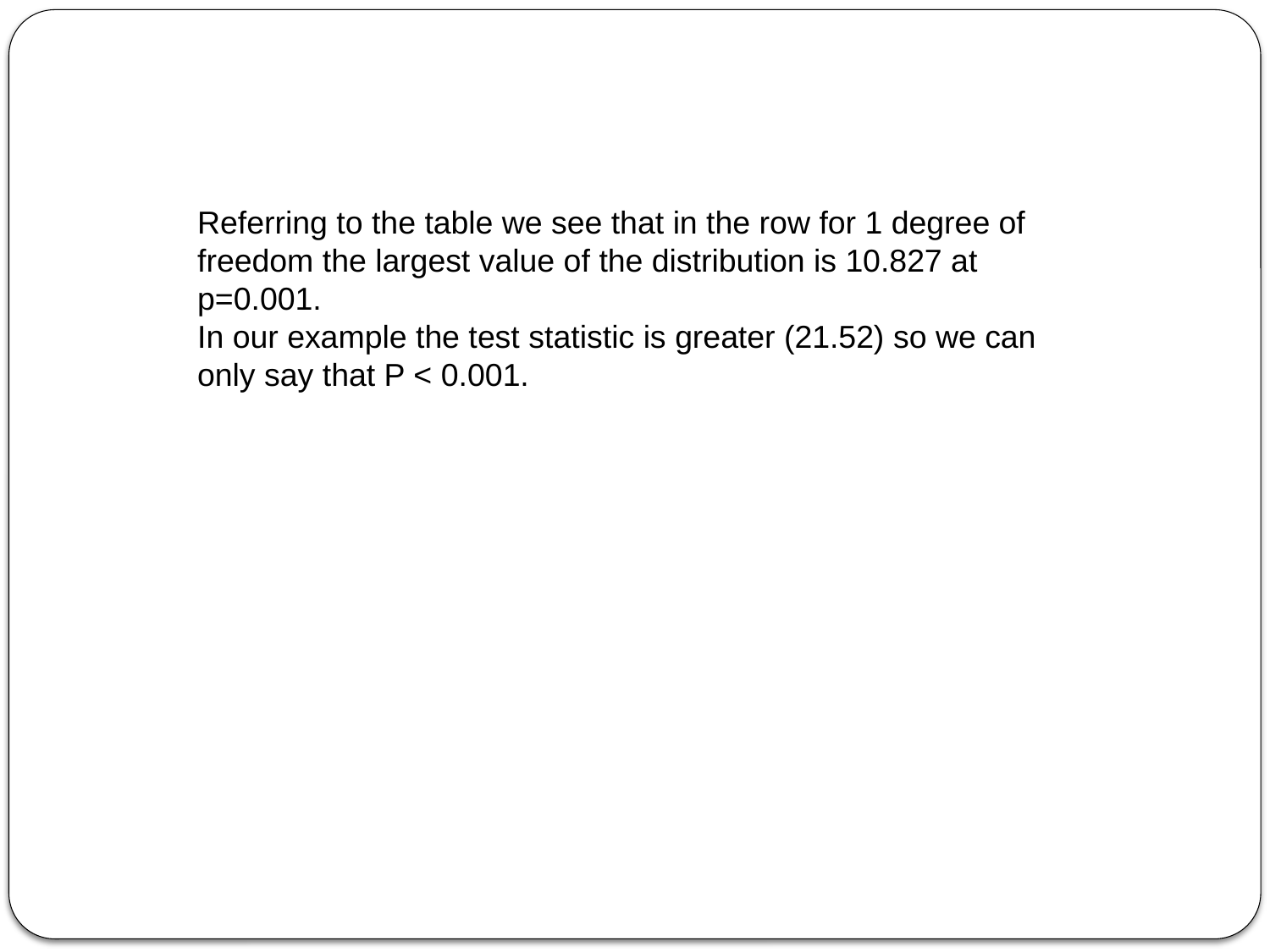

Referring to the table we see that in the row for 1 degree of freedom the largest value of the distribution is 10.827 at p=0.001.
In our example the test statistic is greater (21.52) so we can only say that P < 0.001.